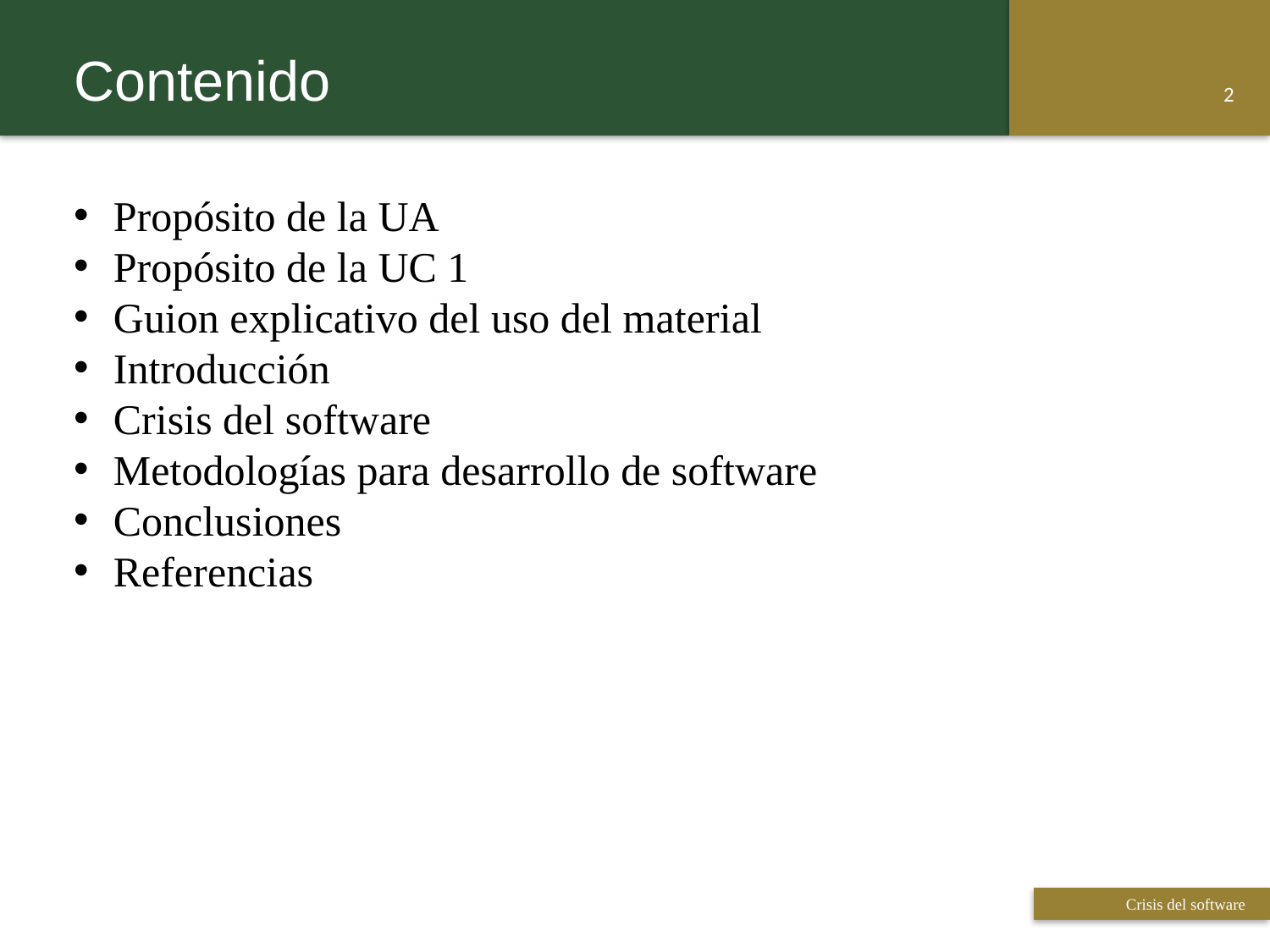

Contenido

2
Propósito de la UA
Propósito de la UC 1
Guion explicativo del uso del material
Introducción
Crisis del software
Metodologías para desarrollo de software
Conclusiones
Referencias

                                          Titulo de la presentación
Crisis del software